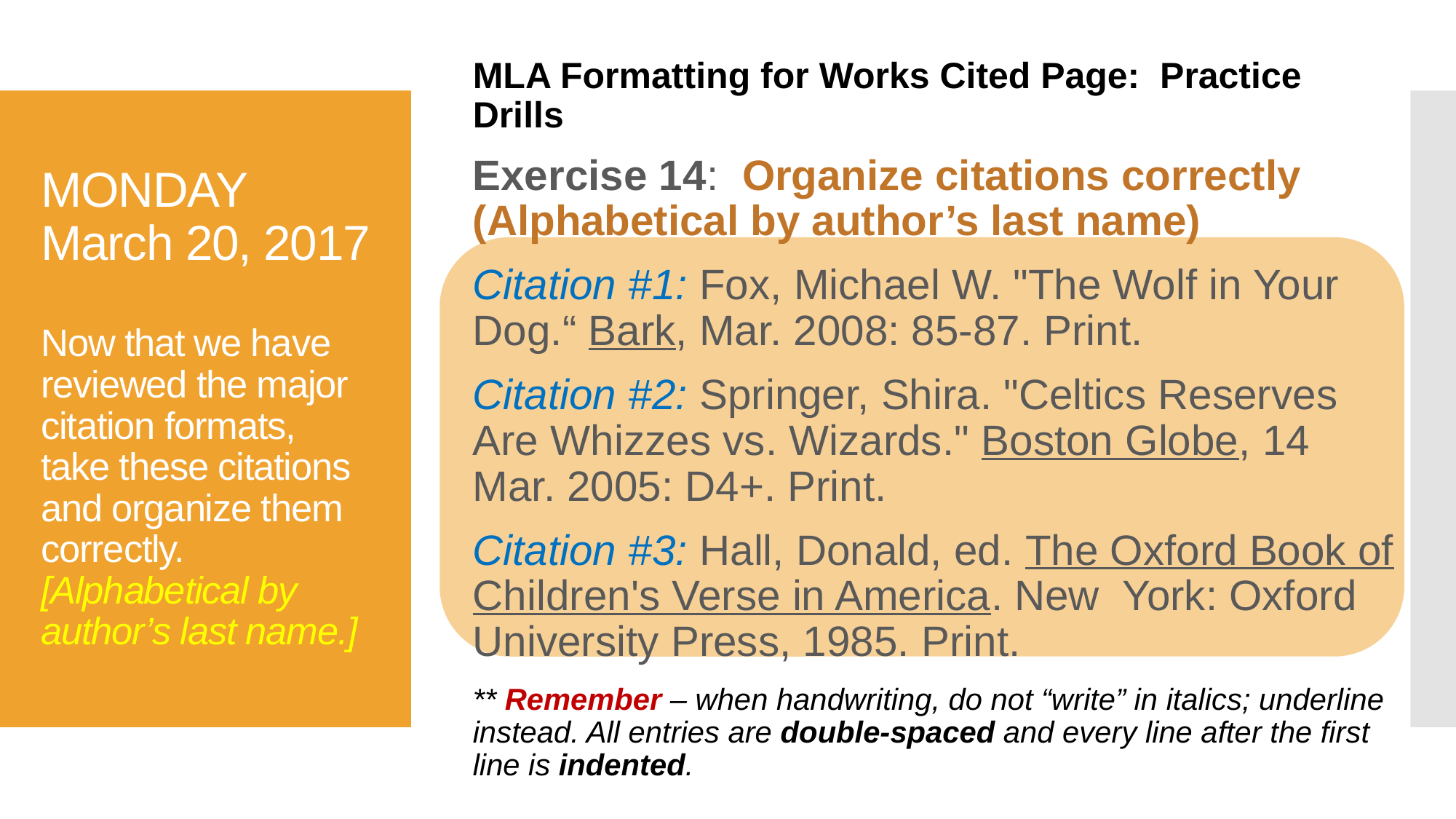

MLA Formatting for Works Cited Page:  Practice Drills
Exercise 14:  Organize citations correctly (Alphabetical by author’s last name)
Citation #1: Fox, Michael W. "The Wolf in Your Dog.“ Bark, Mar. 2008: 85-87. Print.
Citation #2: Springer, Shira. "Celtics Reserves Are Whizzes vs. Wizards." Boston Globe, 14 Mar. 2005: D4+. Print.
Citation #3: Hall, Donald, ed. The Oxford Book of Children's Verse in America. New  York: Oxford University Press, 1985. Print.
** Remember – when handwriting, do not “write” in italics; underline instead. All entries are double-spaced and every line after the first line is indented.
# MONDAY March 20, 2017 Now that we have reviewed the major citation formats, take these citations and organize them correctly. [Alphabetical by author’s last name.]